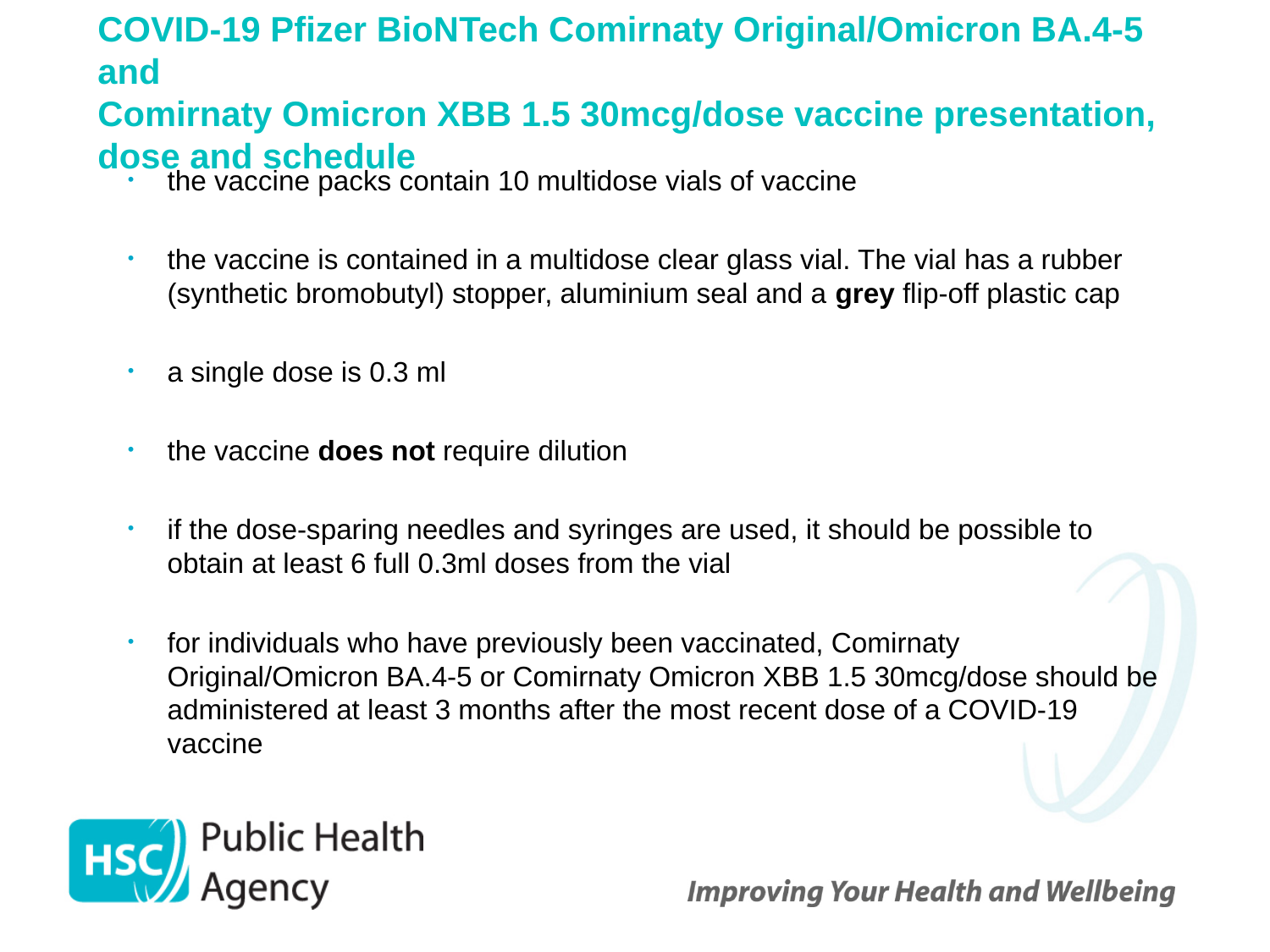

# COVID-19 Pfizer BioNTech Comirnaty Original/Omicron BA.4-5 and Comirnaty Omicron XBB 1.5 30mcg/dose vaccine presentation, dose and schedule
the vaccine packs contain 10 multidose vials of vaccine

the vaccine is contained in a multidose clear glass vial. The vial has a rubber (synthetic bromobutyl) stopper, aluminium seal and a grey flip-off plastic cap

a single dose is 0.3 ml

the vaccine does not require dilution

if the dose-sparing needles and syringes are used, it should be possible to obtain at least 6 full 0.3ml doses from the vial

for individuals who have previously been vaccinated, Comirnaty Original/Omicron BA.4-5 or Comirnaty Omicron XBB 1.5 30mcg/dose should be administered at least 3 months after the most recent dose of a COVID-19 vaccine